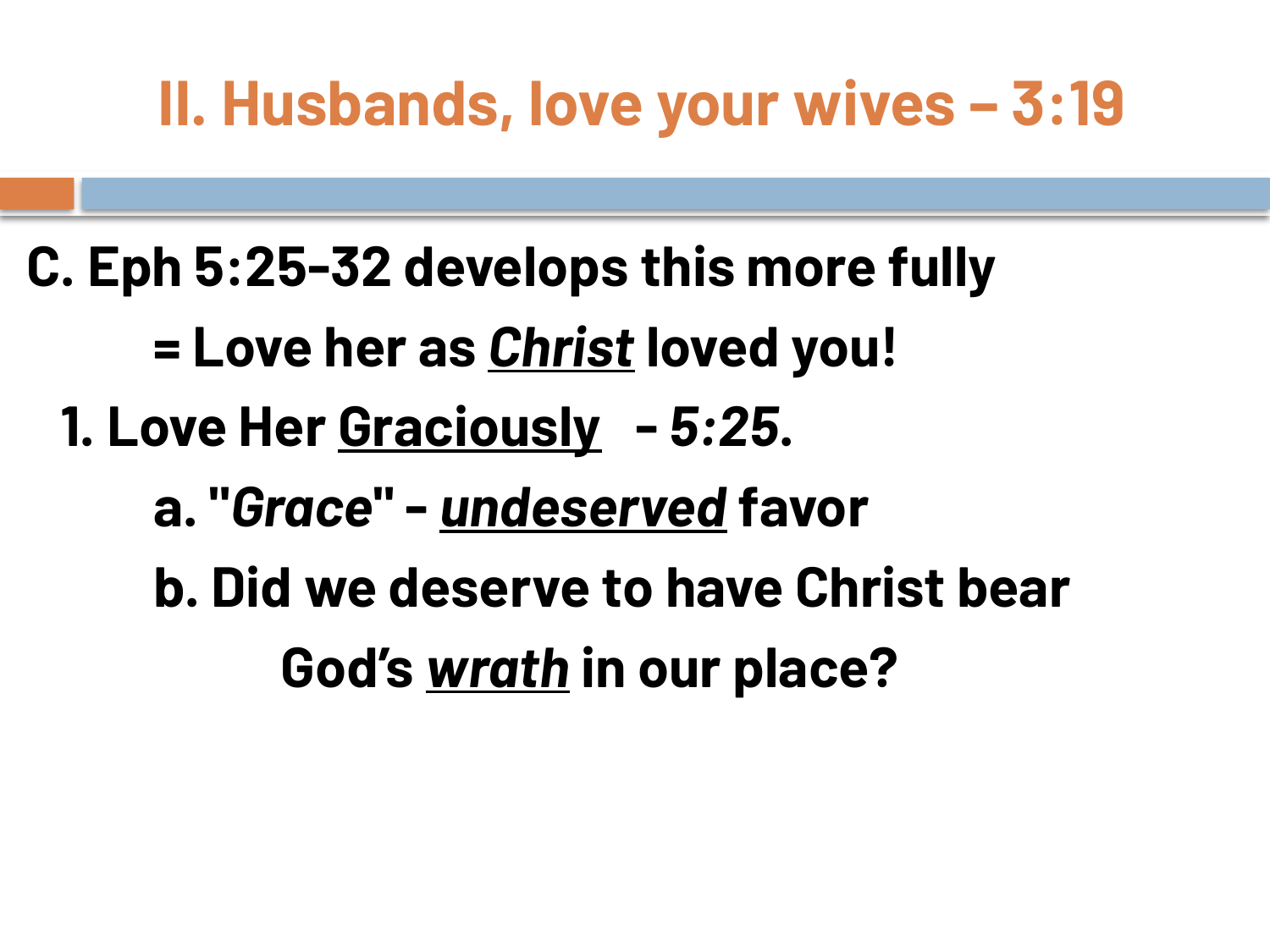

# II. Husbands, love your wives – 3:19
C. Eph 5:25-32 develops this more fully
	= Love her as Christ loved you!
   1. Love Her Graciously   - 5:25.
	a. "Grace" - undeserved favor
	b. Did we deserve to have Christ bear
		God’s wrath in our place?